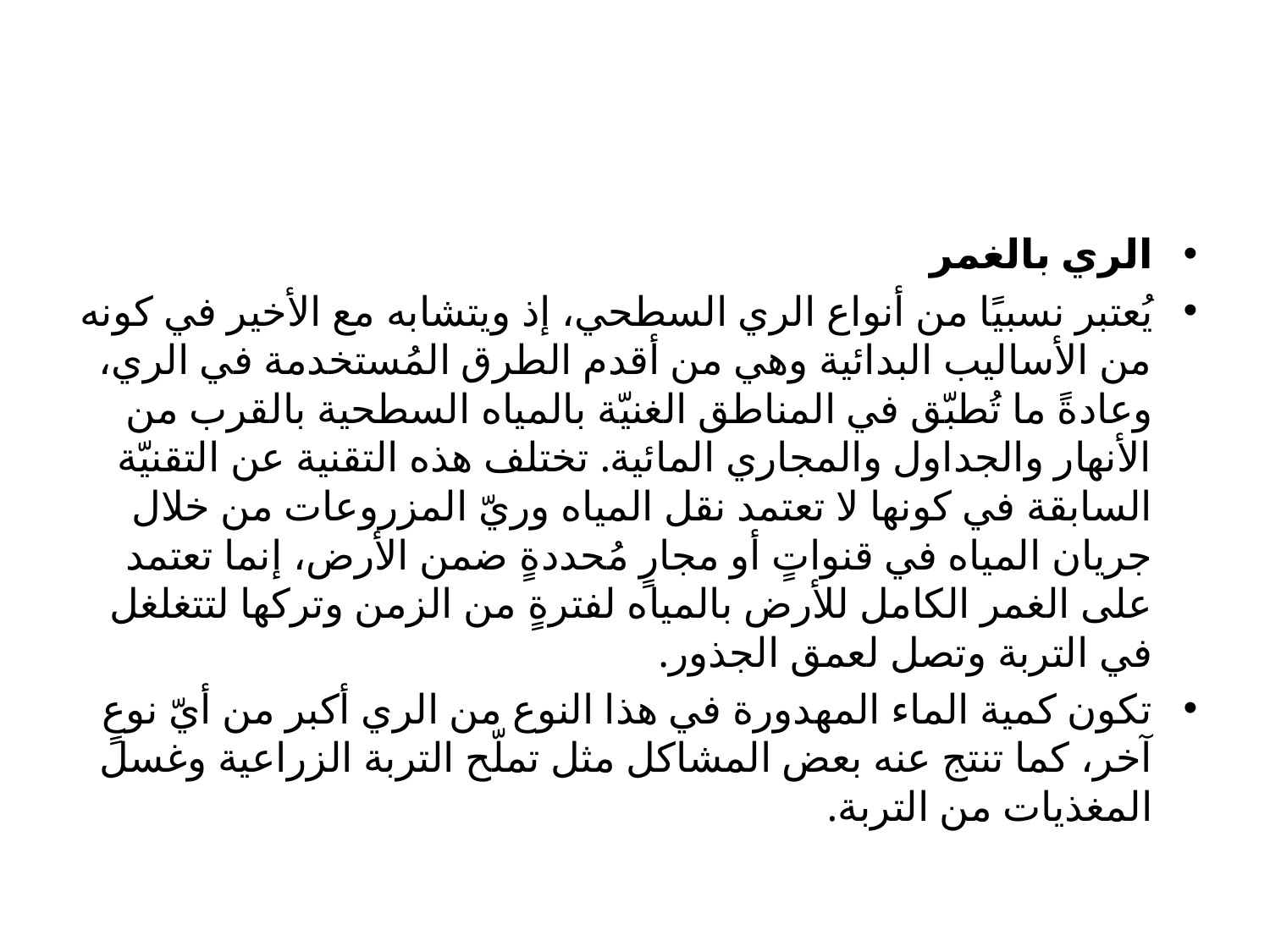

#
الري بالغمر
يُعتبر نسبيًا من أنواع الري السطحي، إذ ويتشابه مع الأخير في كونه من الأساليب البدائية وهي من أقدم الطرق المُستخدمة في الري، وعادةً ما تُطبّق في المناطق الغنيّة بالمياه السطحية بالقرب من الأنهار والجداول والمجاري المائية. تختلف هذه التقنية عن التقنيّة السابقة في كونها لا تعتمد نقل المياه وريّ المزروعات من خلال جريان المياه في قنواتٍ أو مجارٍ مُحددةٍ ضمن الأرض، إنما تعتمد على الغمر الكامل للأرض بالمياه لفترةٍ من الزمن وتركها لتتغلغل في التربة وتصل لعمق الجذور.
تكون كمية الماء المهدورة في هذا النوع من الري أكبر من أيّ نوعٍ آخر، كما تنتج عنه بعض المشاكل مثل تملّح التربة الزراعية وغسل المغذيات من التربة.